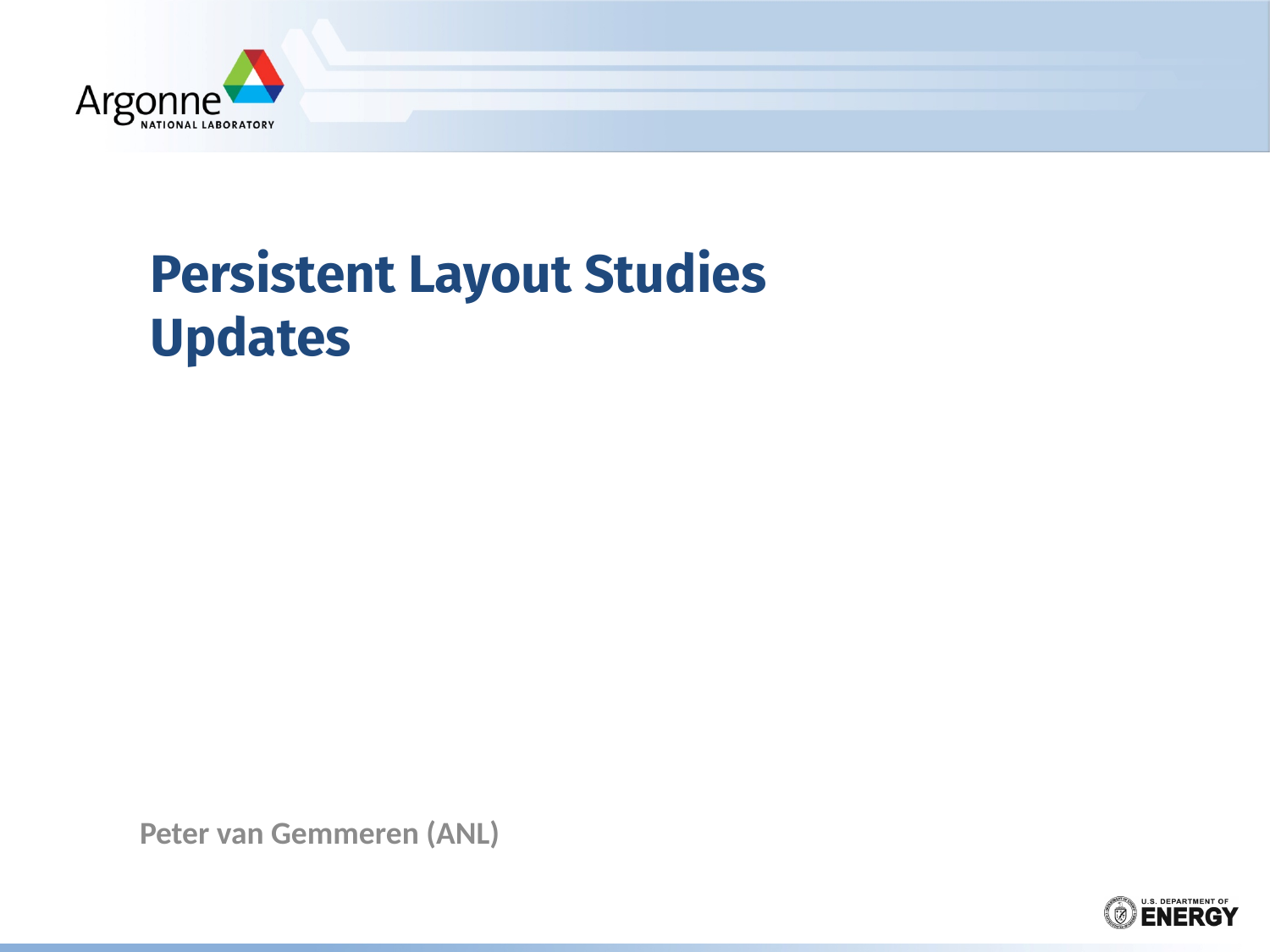

# Persistent Layout Studies Updates
Peter van Gemmeren (ANL)